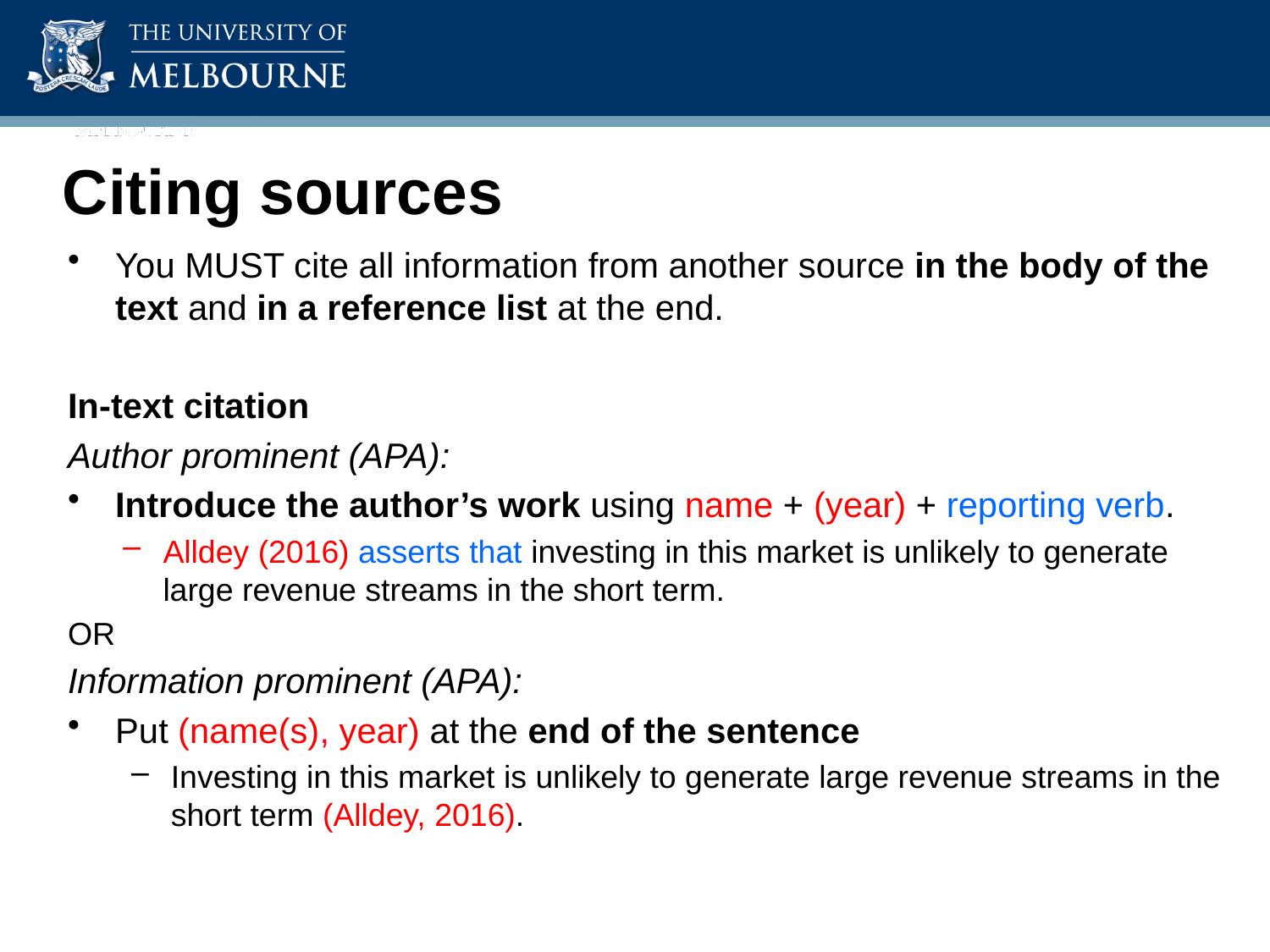

# Citing sources
You MUST cite all information from another source in the body of the text and in a reference list at the end.

In-text citation
Author prominent (APA):
Introduce the author’s work using name + (year) + reporting verb.
Alldey (2016) asserts that investing in this market is unlikely to generate large revenue streams in the short term.
OR
Information prominent (APA):
Put (name(s), year) at the end of the sentence
Investing in this market is unlikely to generate large revenue streams in the short term (Alldey, 2016).